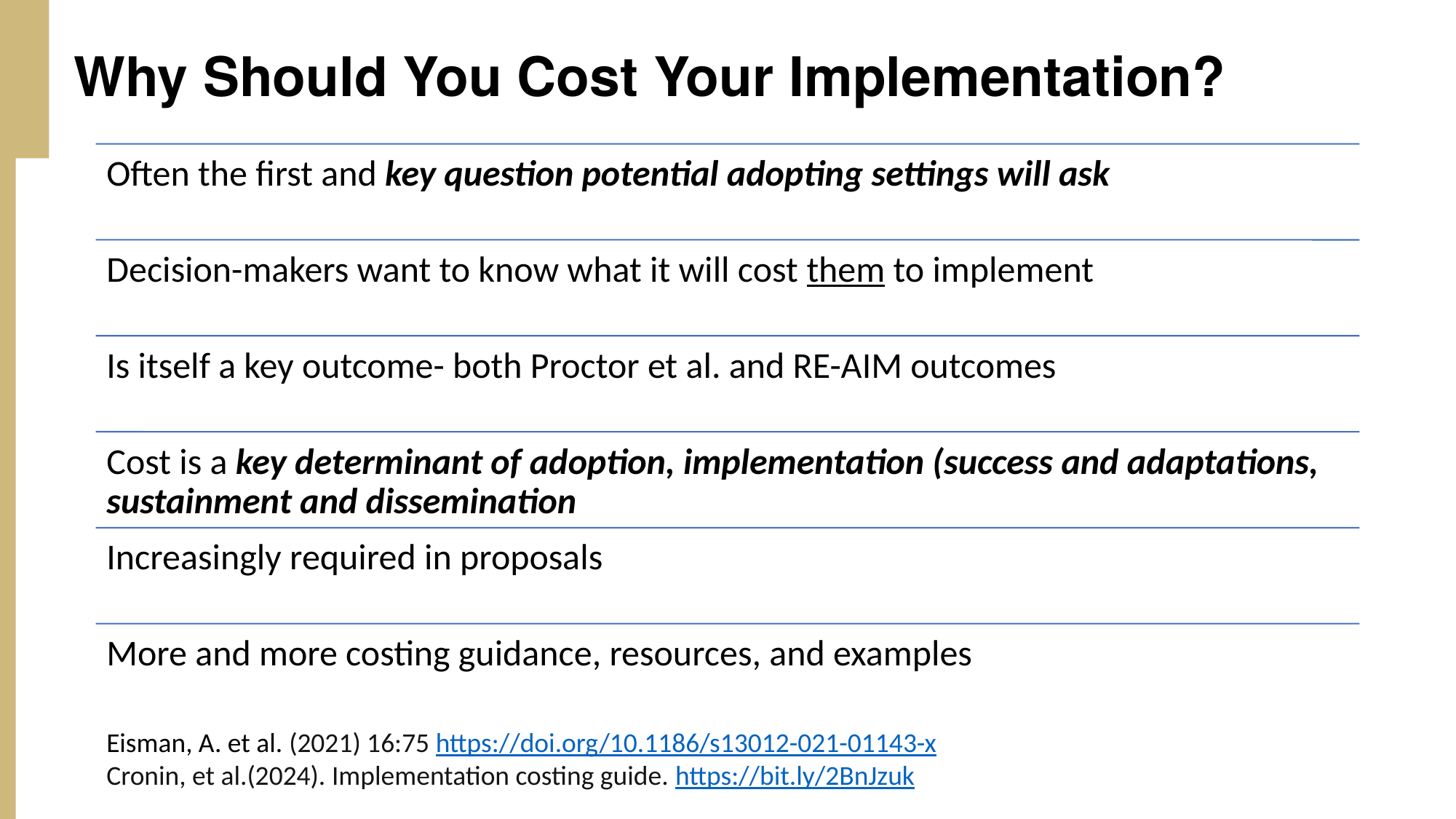

Why Should You Cost Your Implementation?
Often the first and key question potential adopting settings will ask
Decision-makers want to know what it will cost them to implement
Is itself a key outcome- both Proctor et al. and RE-AIM outcomes
Cost is a key determinant of adoption, implementation (success and adaptations, sustainment and dissemination
Increasingly required in proposals
More and more costing guidance, resources, and examples
Pragmatic Research
Eisman, A. et al. (2021) 16:75 https://doi.org/10.1186/s13012-021-01143-x
Cronin, et al.(2024). Implementation costing guide. https://bit.ly/2BnJzuk